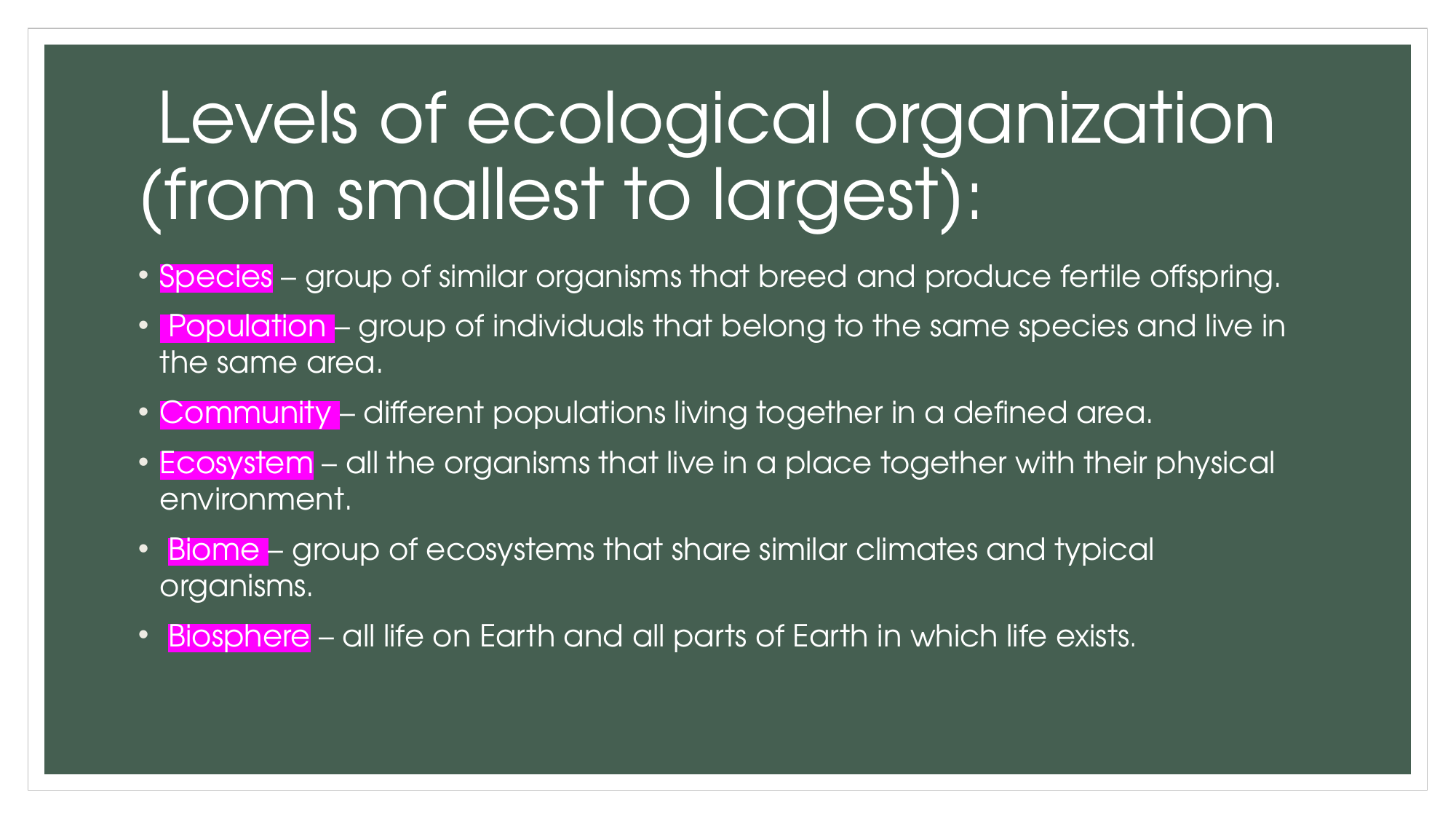

# Levels of ecological organization (from smallest to largest):
Species – group of similar organisms that breed and produce fertile offspring.
 Population – group of individuals that belong to the same species and live in the same area.
Community – different populations living together in a defined area.
Ecosystem – all the organisms that live in a place together with their physical environment.
 Biome – group of ecosystems that share similar climates and typical organisms.
 Biosphere – all life on Earth and all parts of Earth in which life exists.